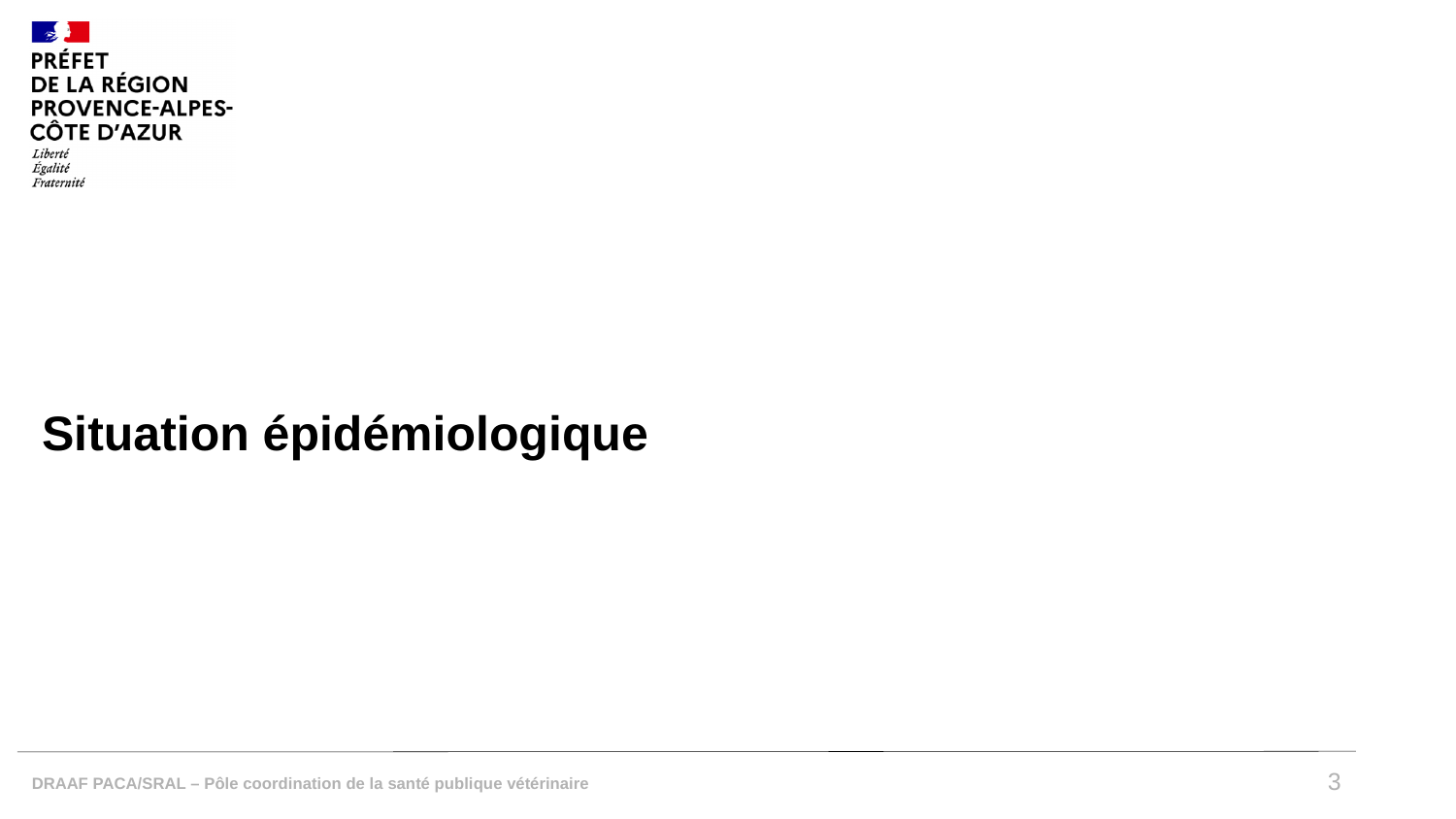

# Situation épidémiologique
3
DRAAF PACA/SRAL – Pôle coordination de la santé publique vétérinaire